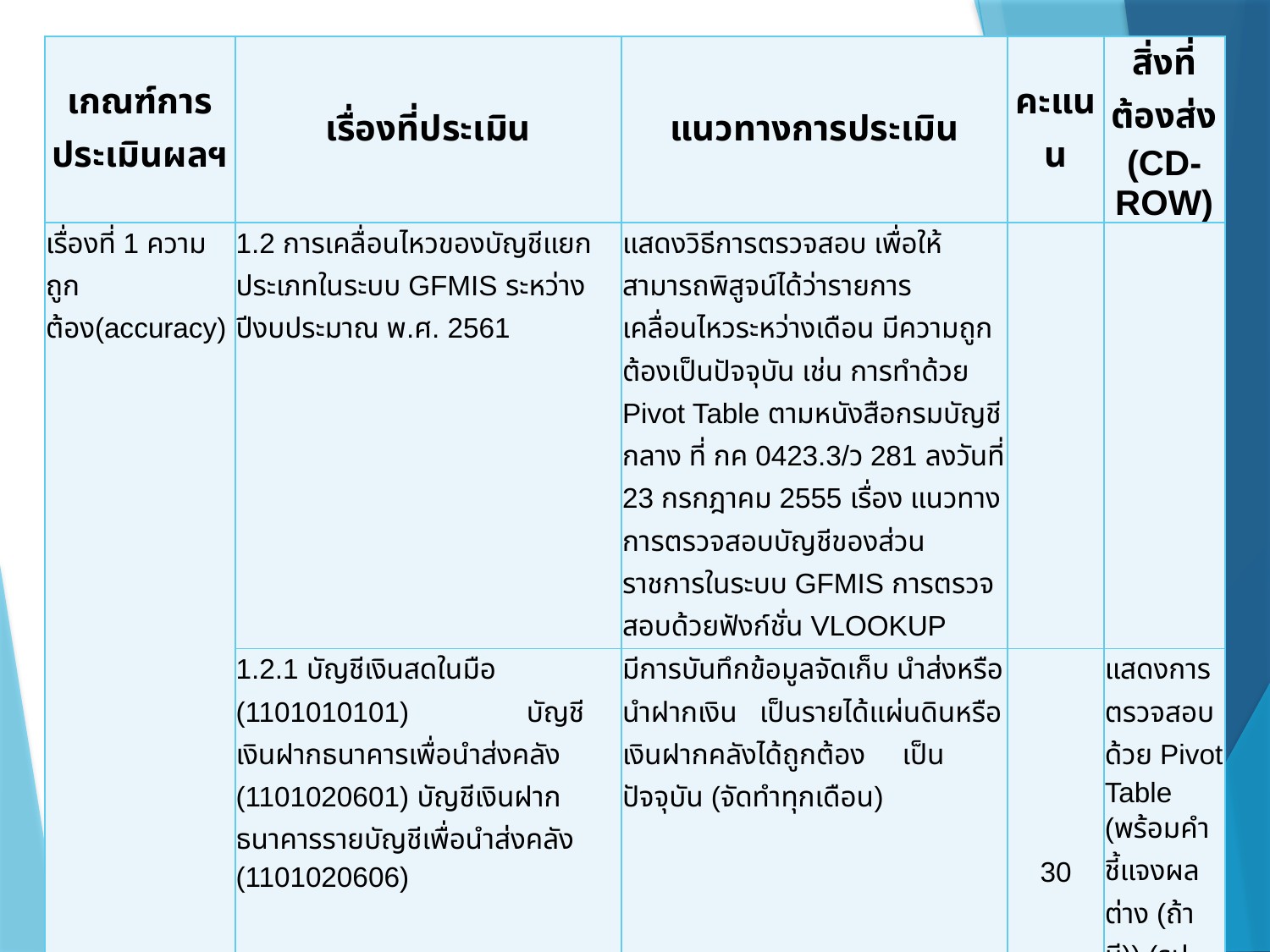

| เกณฑ์การประเมินผลฯ | เรื่องที่ประเมิน | แนวทางการประเมิน | คะแนน | สิ่งที่ต้องส่ง (CD-ROW) |
| --- | --- | --- | --- | --- |
| เรื่องที่ 1 ความถูกต้อง(accuracy) | 1.2 การเคลื่อนไหวของบัญชีแยกประเภทในระบบ GFMIS ระหว่างปีงบประมาณ พ.ศ. 2561 | แสดงวิธีการตรวจสอบ เพื่อให้สามารถพิสูจน์ได้ว่ารายการเคลื่อนไหวระหว่างเดือน มีความถูกต้องเป็นปัจจุบัน เช่น การทำด้วย Pivot Table ตามหนังสือกรมบัญชีกลาง ที่ กค 0423.3/ว 281 ลงวันที่ 23 กรกฎาคม 2555 เรื่อง แนวทางการตรวจสอบบัญชีของส่วนราชการในระบบ GFMIS การตรวจสอบด้วยฟังก์ชั่น VLOOKUP |  |  |
|  | 1.2.1 บัญชีเงินสดในมือ (1101010101) บัญชีเงินฝากธนาคารเพื่อนำส่งคลัง (1101020601) บัญชีเงินฝากธนาคารรายบัญชีเพื่อนำส่งคลัง (1101020606) | มีการบันทึกข้อมูลจัดเก็บ นำส่งหรือนำฝากเงิน เป็นรายได้แผ่นดินหรือเงินฝากคลังได้ถูกต้อง เป็นปัจจุบัน (จัดทำทุกเดือน) | 30 | แสดงการตรวจสอบด้วย Pivot Table (พร้อมคำชี้แจงผลต่าง (ถ้ามี)) (รูปแบบไฟล์:Excel) |
|  | 1.2.2 บัญชีเงินฝากคลัง (1101020501) | การบันทึกข้อมูลเบิกจ่าย นำฝาก โอน และปรับปรุงบัญชีเงินฝากคลังตรงกับรายงานแสดงการเคลื่อนไหวเงินฝากกระทรวงคลัง หรือคำสั่งงาน ZGL\_RPT013 ในระบบ GFMIS ได้ถูกต้อง เป็นปัจจุบัน (จัดทำทุกเดือน) | 40 | แสดงการตรวจสอบด้วยฟังก์ชั่น VLOOKUP (รูปแบบไฟล์:Excel) |